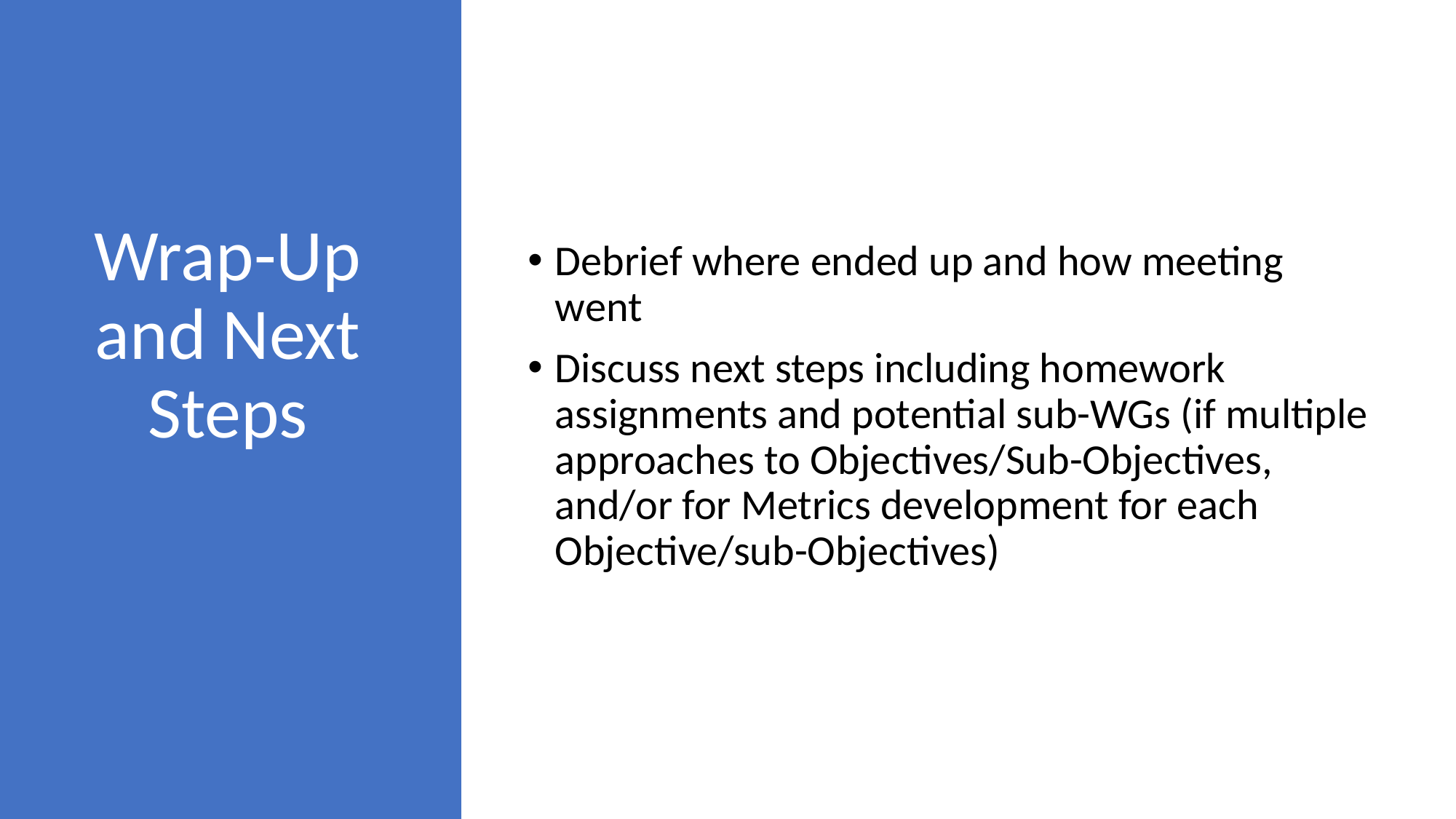

Debrief where ended up and how meeting went
Discuss next steps including homework assignments and potential sub-WGs (if multiple approaches to Objectives/Sub-Objectives, and/or for Metrics development for each Objective/sub-Objectives)
# Wrap-Up and Next Steps